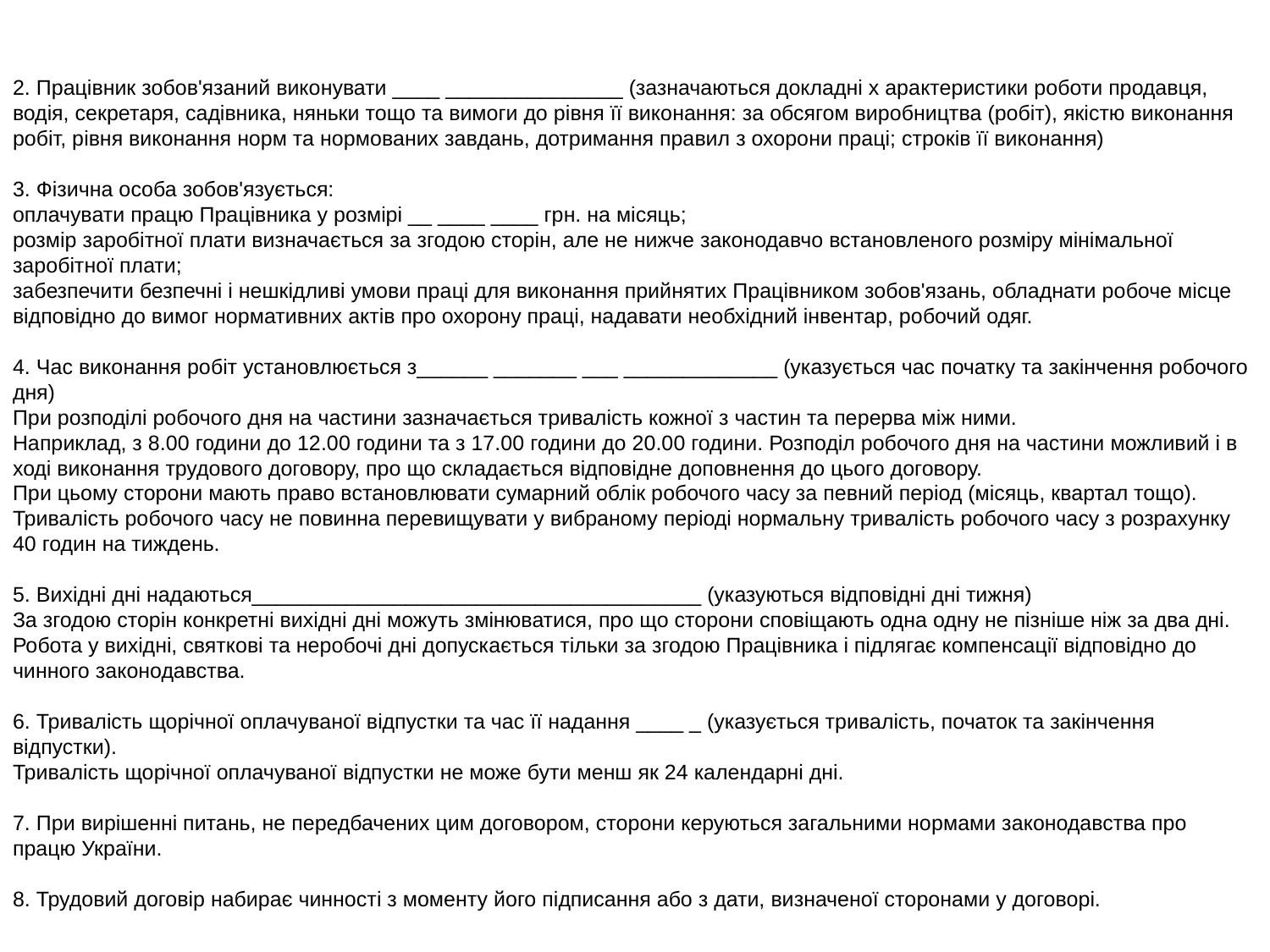

2. Працівник зобов'язаний виконувати ____ _______________ (зазначаються докладні х арактеристики роботи продавця, водія, секретаря, садівника, няньки тощо та вимоги до рівня її виконання: за обсягом виробництва (робіт), якістю виконання робіт, рівня виконання норм та нормованих завдань, дотримання правил з охорони праці; строків її виконання)

3. Фізична особа зобов'язується:
оплачувати працю Працівника у розмірі __ ____ ____ грн. на місяць;
розмір заробітної плати визначається за згодою сторін, але не нижче законодавчо встановленого розміру мінімальної заробітної плати;
забезпечити безпечні і нешкідливі умови праці для виконання прийнятих Працівником зобов'язань, обладнати робоче місце відповідно до вимог нормативних актів про охорону праці, надавати необхідний інвентар, робочий одяг.

4. Час виконання робіт установлюється з______ _______ ___ _____________ (указується час початку та закінчення робочого дня)
При розподілі робочого дня на частини зазначається тривалість кожної з частин та перерва між ними.
Наприклад, з 8.00 години до 12.00 години та з 17.00 години до 20.00 години. Розподіл робочого дня на частини можливий і в ході виконання трудового договору, про що складається відповідне доповнення до цього договору.
При цьому сторони мають право встановлювати сумарний облік робочого часу за певний період (місяць, квартал тощо). Тривалість робочого часу не повинна перевищувати у вибраному періоді нормальну тривалість робочого часу з розрахунку 40 годин на тиждень.

5. Вихідні дні надаються______________________________________ (указуються відповідні дні тижня)
За згодою сторін конкретні вихідні дні можуть змінюватися, про що сторони сповіщають одна одну не пізніше ніж за два дні.
Робота у вихідні, святкові та неробочі дні допускається тільки за згодою Працівника і підлягає компенсації відповідно до чинного законодавства.

6. Тривалість щорічної оплачуваної відпустки та час її надання ____ _ (указується тривалість, початок та закінчення відпустки).
Тривалість щорічної оплачуваної відпустки не може бути менш як 24 календарні дні.

7. При вирішенні питань, не передбачених цим договором, сторони керуються загальними нормами законодавства про працю України.

8. Трудовий договір набирає чинності з моменту його підписання або з дати, визначеної сторонами у договорі.